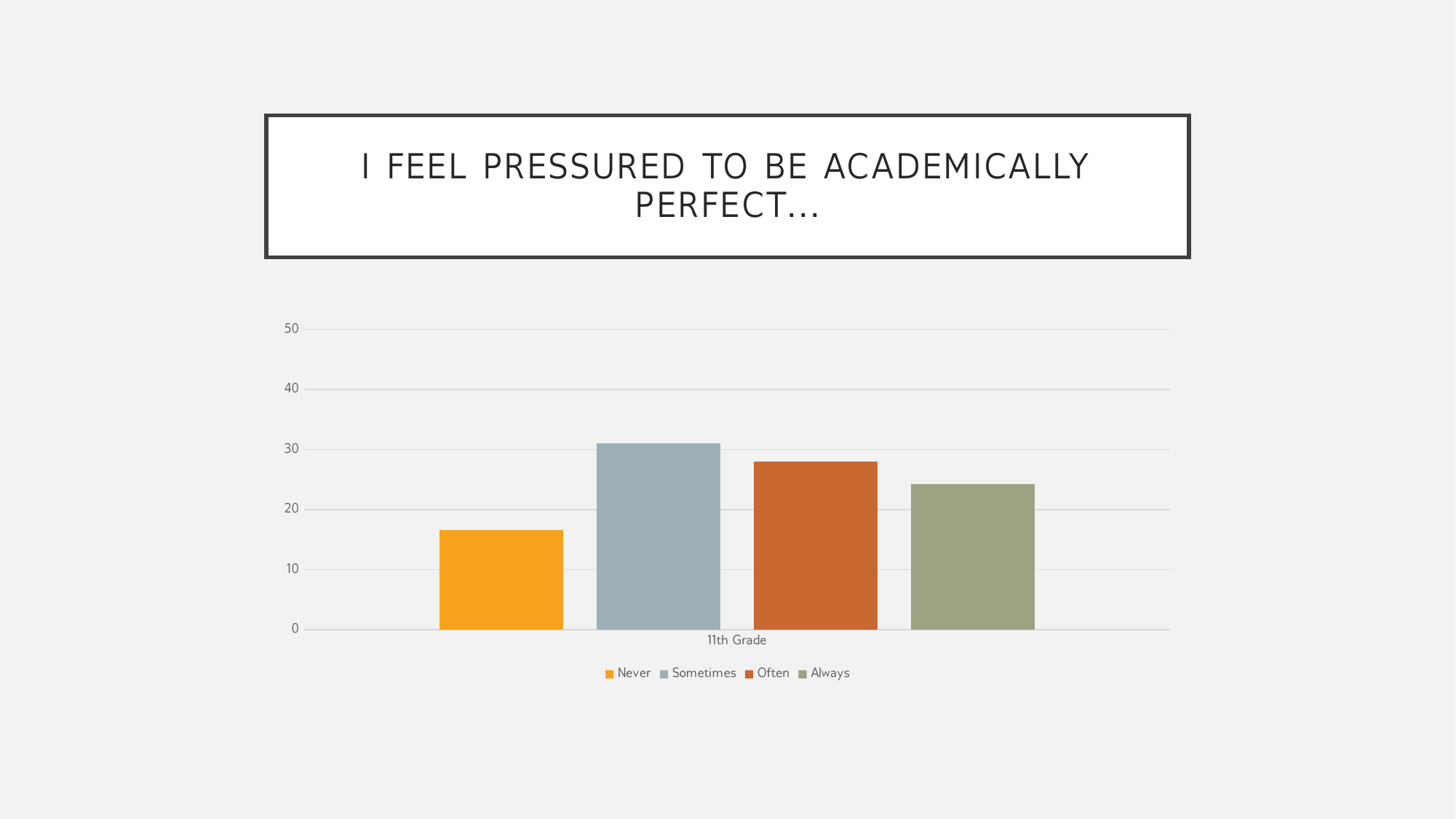

# I FEEL PRESSURED TO BE ACADEMICALLY PERFECT...

### Chart

| Category | Never | Sometimes | Often | Always |
|---|---|---|---|---|
| 11th Grade | 16.666666666666664 | 31.060606060606062 | 28.030303030303028 | 24.242424242424242 |